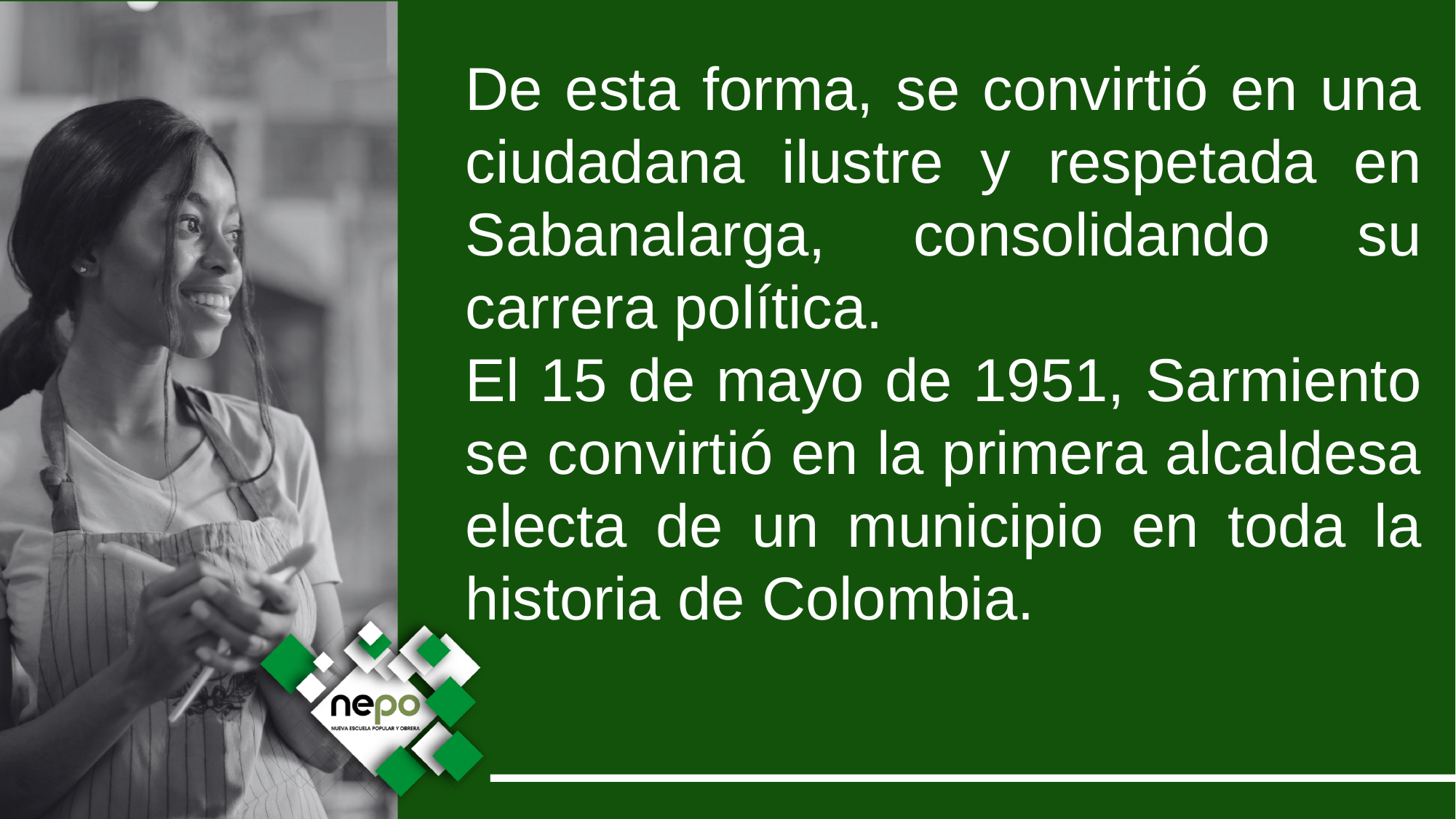

De esta forma, se convirtió en una ciudadana ilustre y respetada en Sabanalarga, consolidando su carrera política.
El 15 de mayo de 1951, Sarmiento se convirtió en la primera alcaldesa electa de un municipio en toda la historia de Colombia.